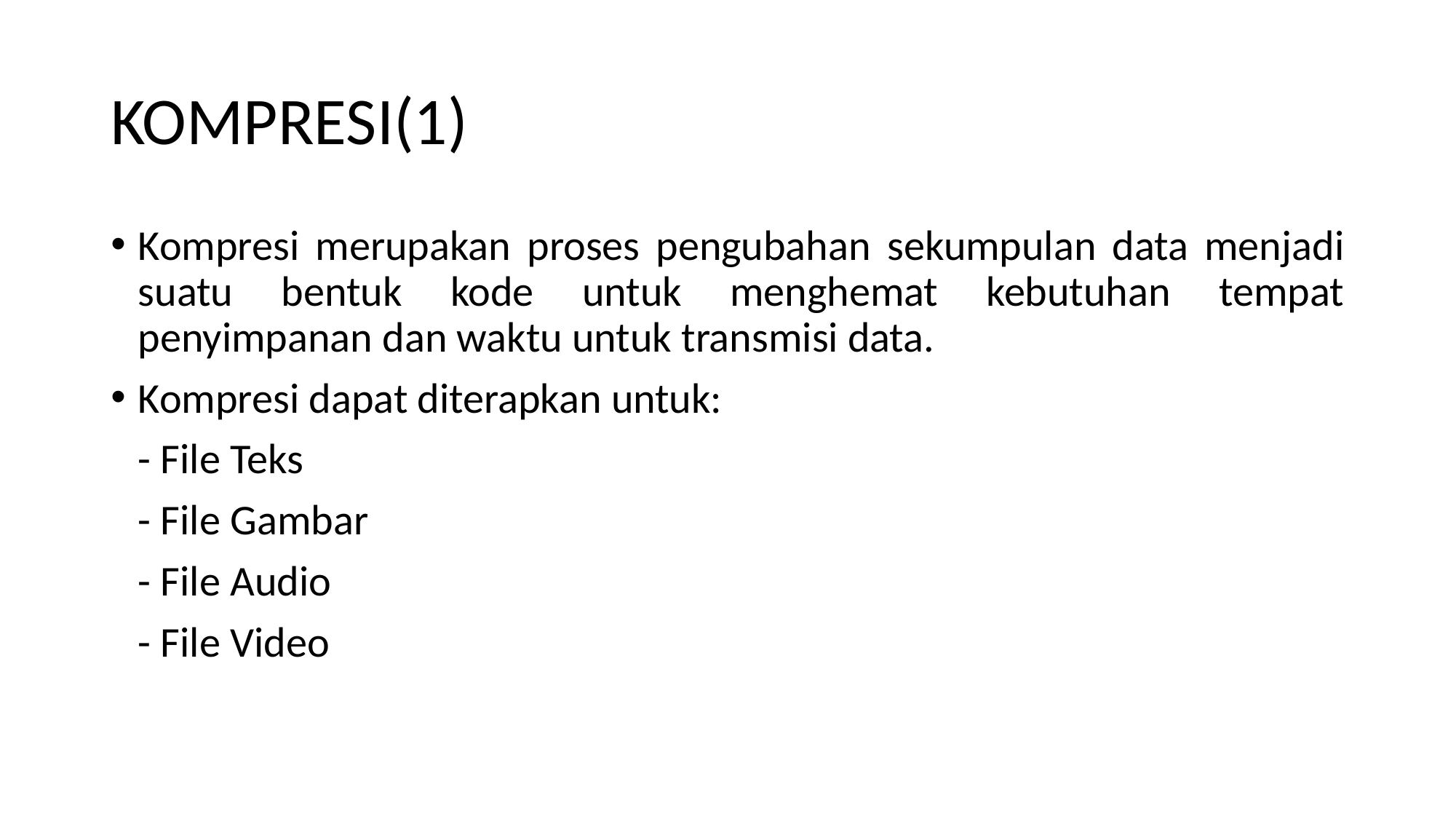

# KOMPRESI(1)
Kompresi merupakan proses pengubahan sekumpulan data menjadi suatu bentuk kode untuk menghemat kebutuhan tempat penyimpanan dan waktu untuk transmisi data.
Kompresi dapat diterapkan untuk:
	- File Teks
	- File Gambar
	- File Audio
	- File Video